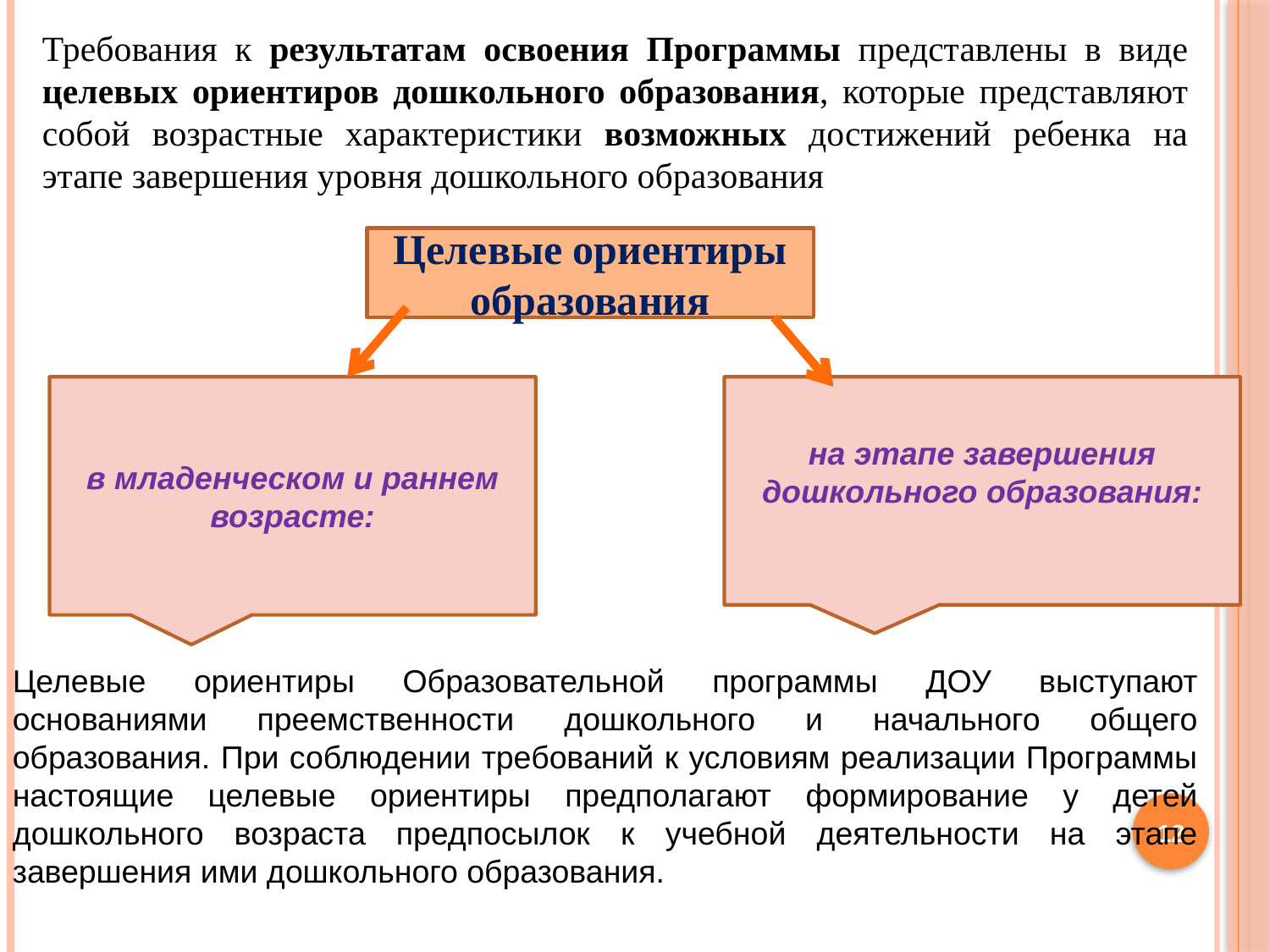

Требования к результатам освоения Программы представлены в виде целевых ориентиров дошкольного образования, которые представляют собой возрастные характеристики возможных достижений ребенка на этапе завершения уровня дошкольного образования
Целевые ориентиры образования
в младенческом и раннем возрасте:
на этапе завершения дошкольного образования:
Целевые ориентиры Образовательной программы ДОУ выступают основаниями преемственности дошкольного и начального общего образования. При соблюдении требований к условиям реализации Программы настоящие целевые ориентиры предполагают формирование у детей дошкольного возраста предпосылок к учебной деятельности на этапе завершения ими дошкольного образования.

12